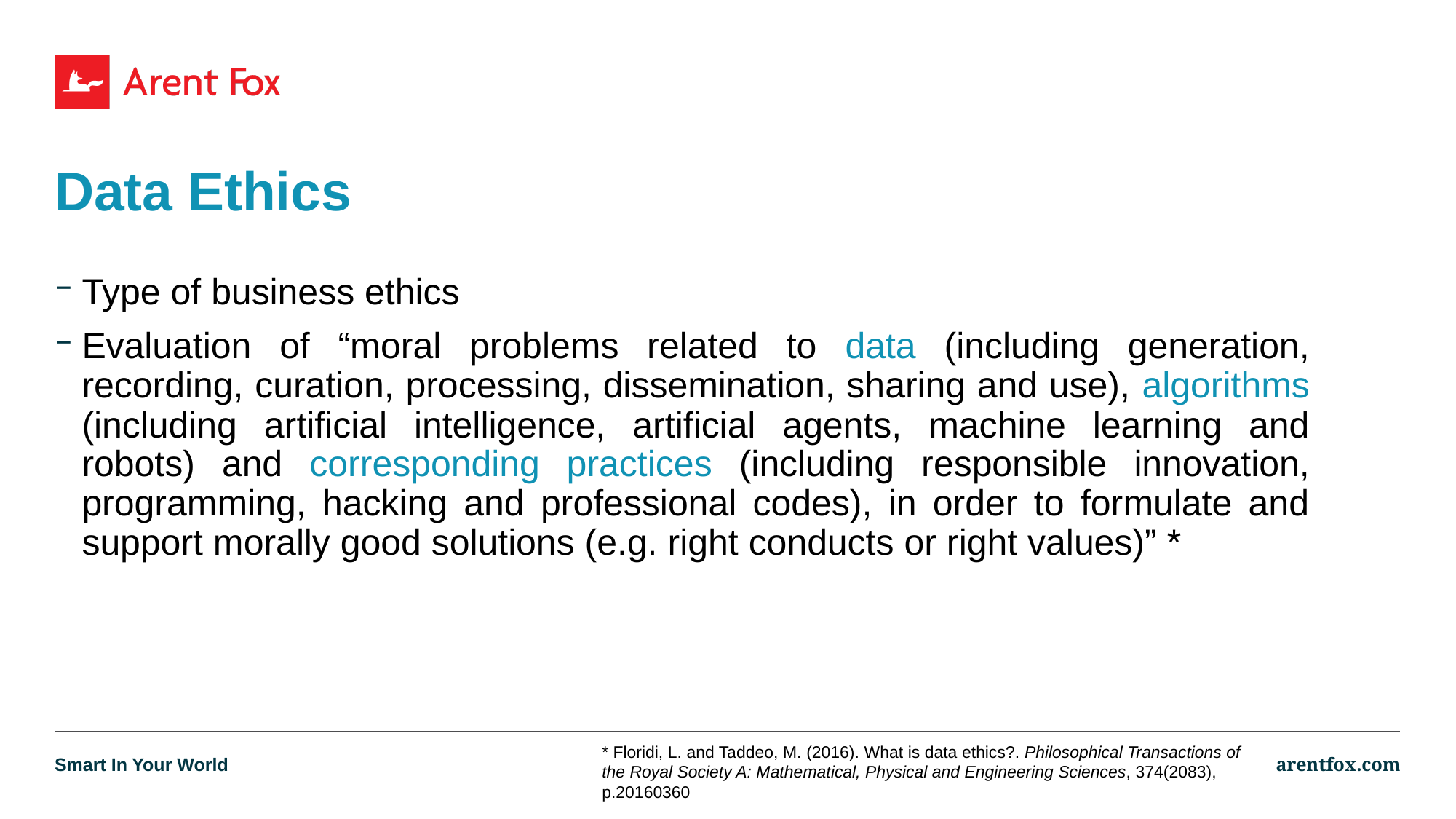

# Data Ethics
Type of business ethics
Evaluation of “moral problems related to data (including generation, recording, curation, processing, dissemination, sharing and use), algorithms (including artificial intelligence, artificial agents, machine learning and robots) and corresponding practices (including responsible innovation, programming, hacking and professional codes), in order to formulate and support morally good solutions (e.g. right conducts or right values)” *

* Floridi, L. and Taddeo, M. (2016). What is data ethics?. Philosophical Transactions of the Royal Society A: Mathematical, Physical and Engineering Sciences, 374(2083), p.20160360